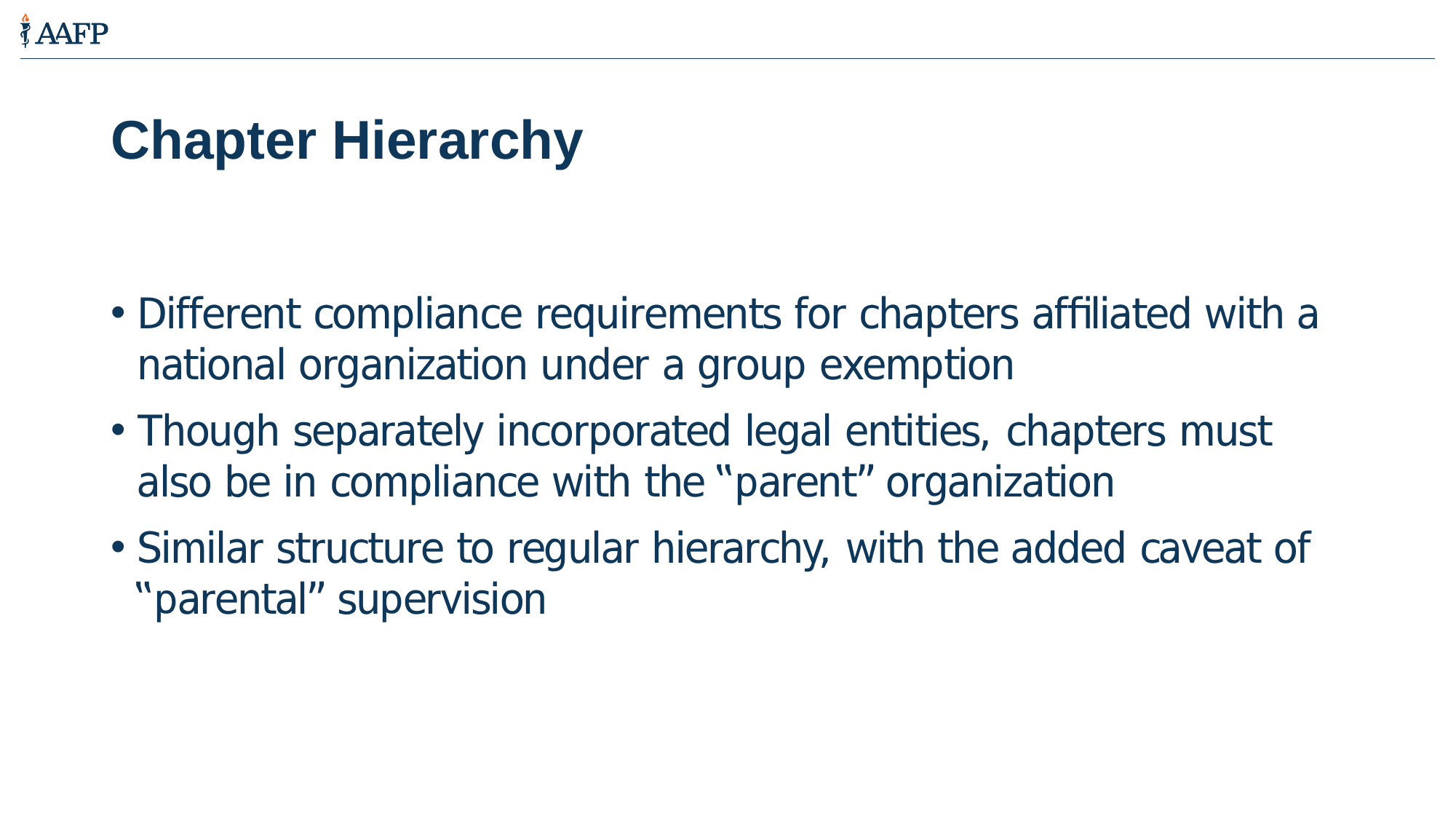

# Chapter Hierarchy
Different compliance requirements for chapters affiliated with a national organization under a group exemption
Though separately incorporated legal entities, chapters must also be in compliance with the “parent” organization
Similar structure to regular hierarchy, with the added caveat of “parental” supervision